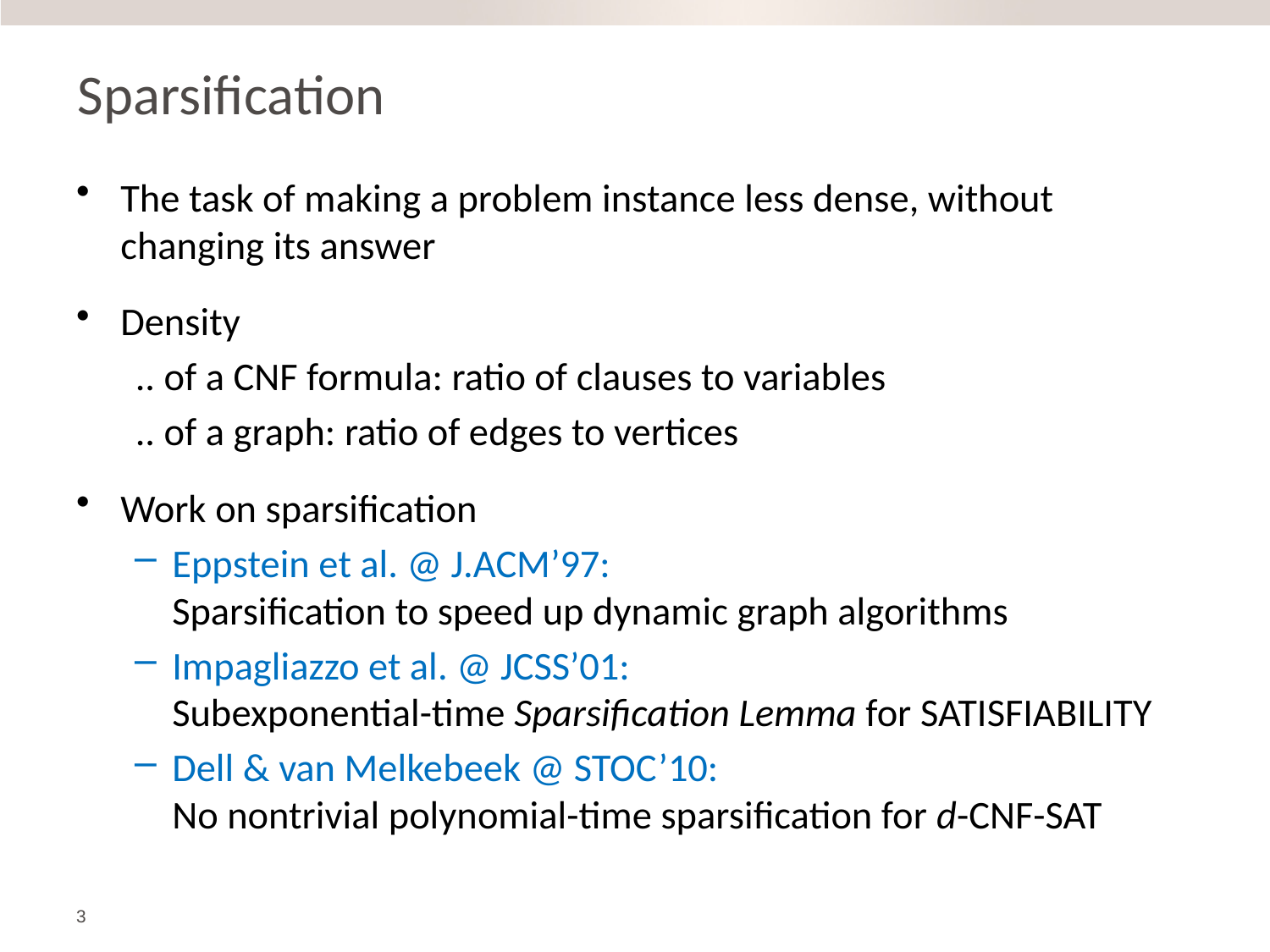

# Sparsification
The task of making a problem instance less dense, without changing its answer
Density
.. of a CNF formula: ratio of clauses to variables
.. of a graph: ratio of edges to vertices
Work on sparsification
Eppstein et al. @ J.ACM’97:
Sparsification to speed up dynamic graph algorithms
Impagliazzo et al. @ JCSS’01:
Subexponential-time Sparsification Lemma for Satisfiability
Dell & van Melkebeek @ STOC’10:
No nontrivial polynomial-time sparsification for d-cnf-sat
3